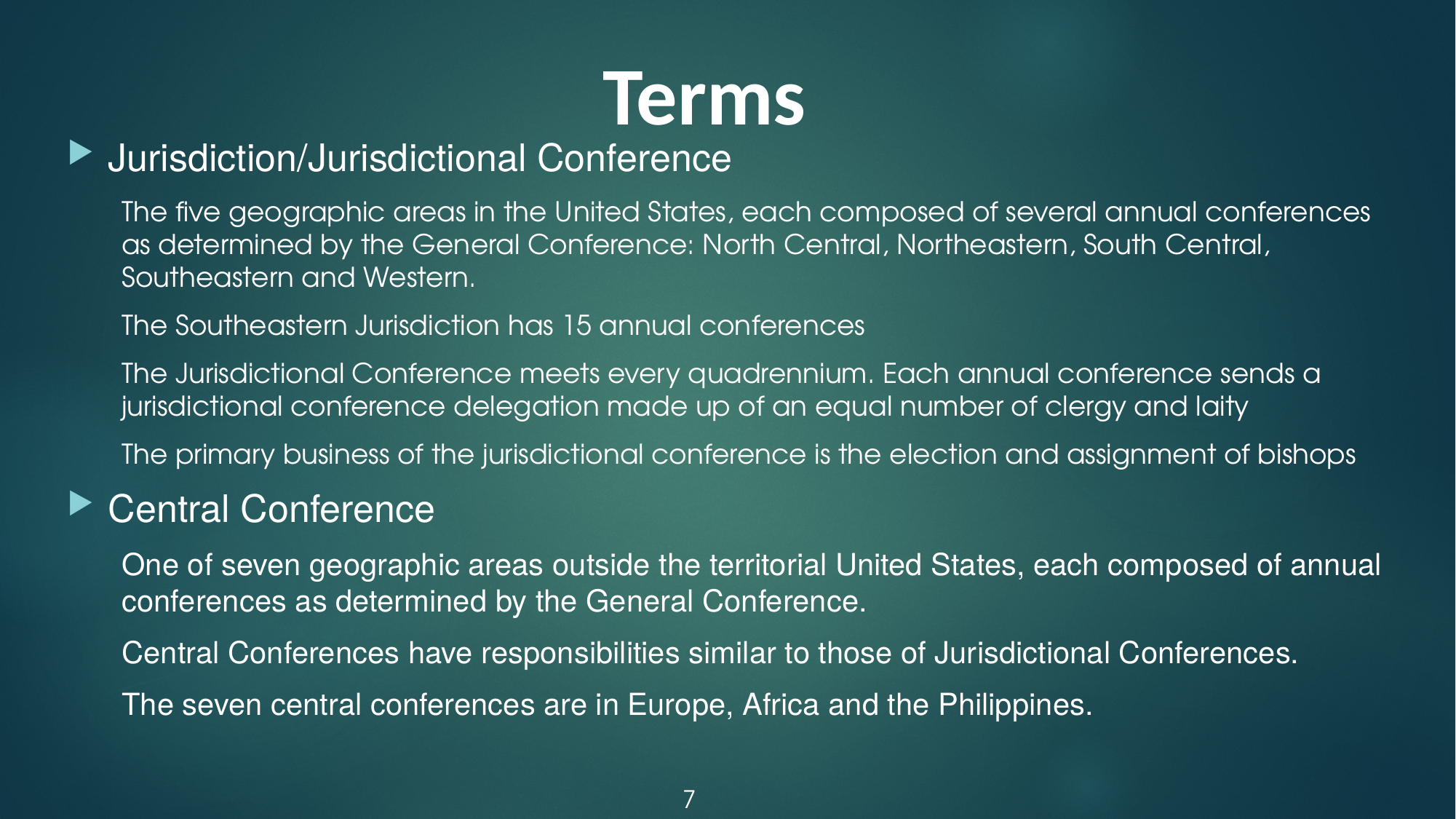

Terms

Jurisdiction/Jurisdictional Conference
The five geographic areas in the United States, each composed of several annual conferences as determined by the General Conference: North Central, Northeastern, South Central, Southeastern and Western.
The Southeastern Jurisdiction has 15 annual conferences
The Jurisdictional Conference meets every quadrennium. Each annual conference sends a jurisdictional conference delegation made up of an equal number of clergy and laity
The primary business of the jurisdictional conference is the election and assignment of bishops
Central Conference
One of seven geographic areas outside the territorial United States, each composed of annual conferences as determined by the General Conference.
Central Conferences have responsibilities similar to those of Jurisdictional Conferences.
The seven central conferences are in Europe, Africa and the Philippines.

7